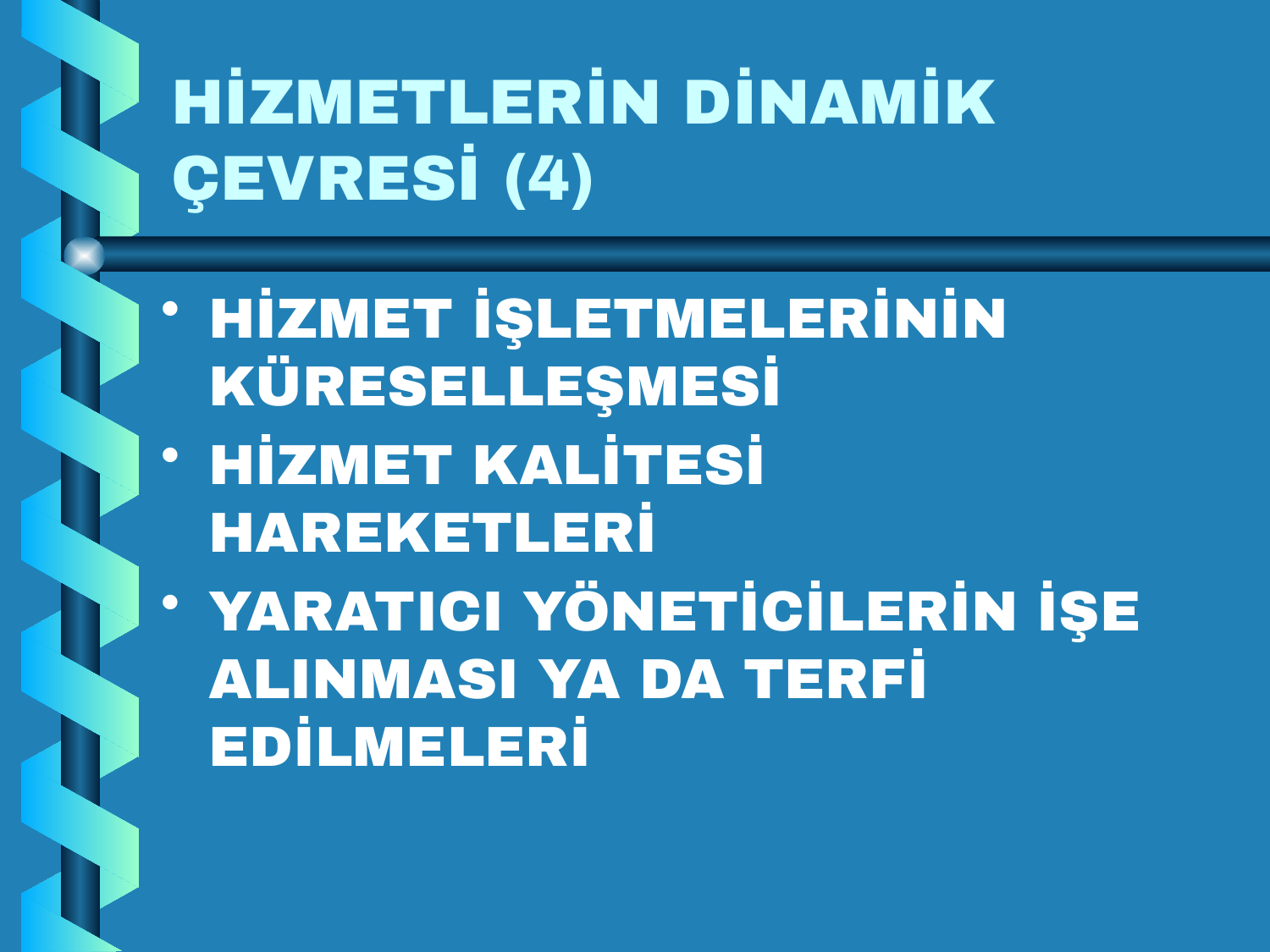

# HİZMETLERİN DİNAMİK ÇEVRESİ (4)
HİZMET İŞLETMELERİNİN KÜRESELLEŞMESİ
HİZMET KALİTESİ HAREKETLERİ
YARATICI YÖNETİCİLERİN İŞE ALINMASI YA DA TERFİ EDİLMELERİ